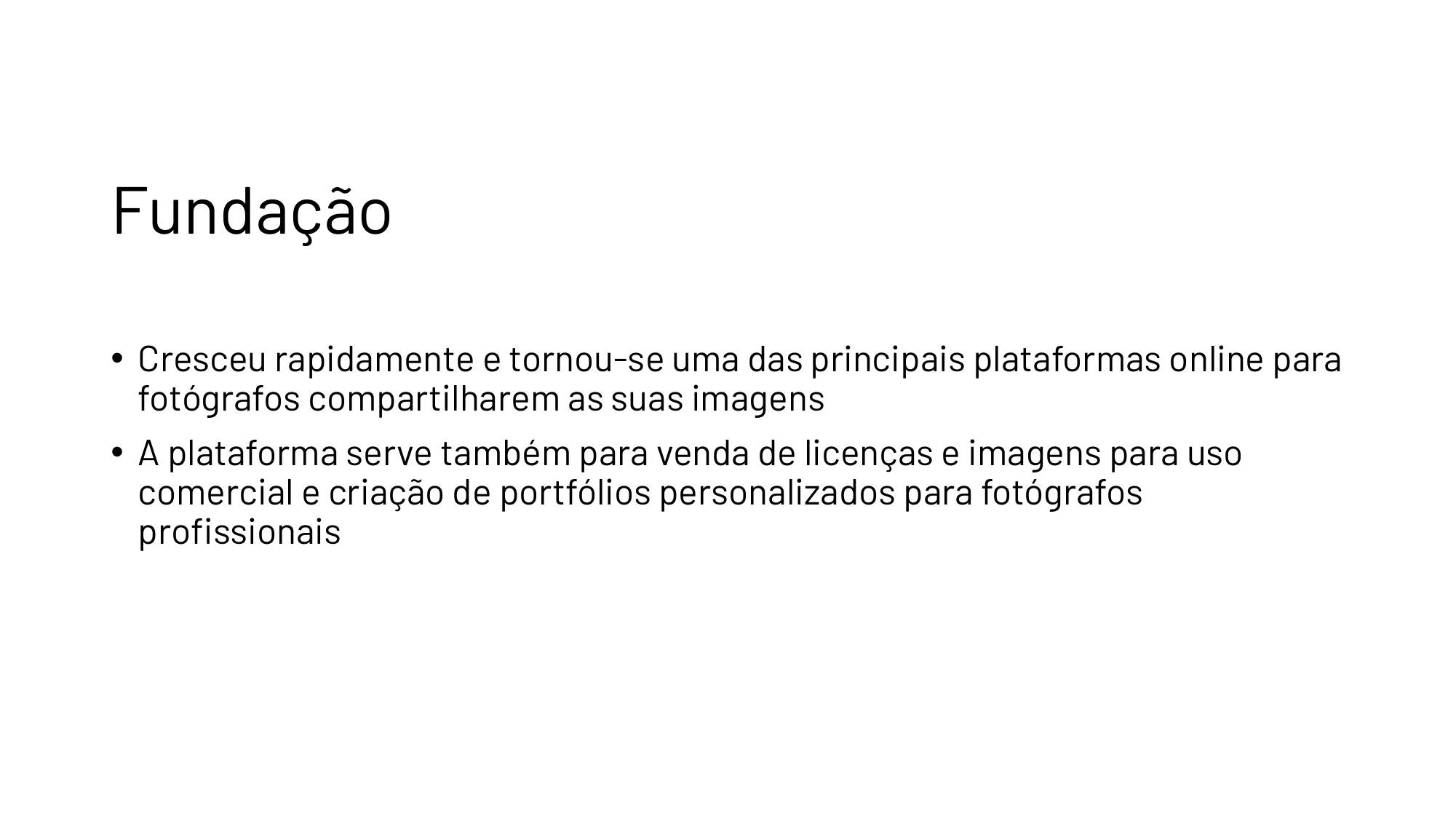

# Fundação
Cresceu rapidamente e tornou-se uma das principais plataformas online para fotógrafos compartilharem as suas imagens
A plataforma serve também para venda de licenças e imagens para uso comercial e criação de portfólios personalizados para fotógrafos profissionais